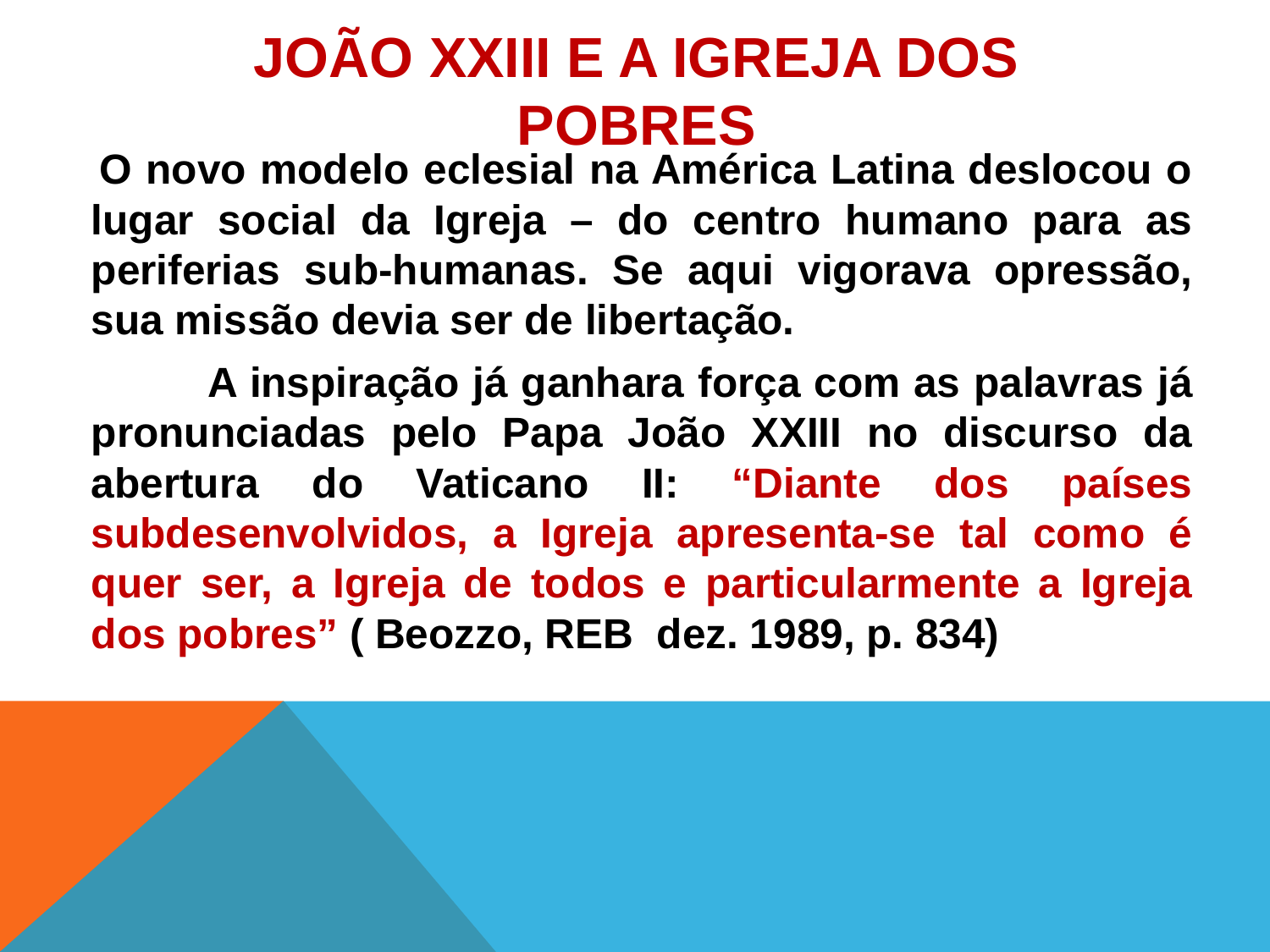

# João XXIII e a Igreja dos Pobres
   		O novo modelo eclesial na América Latina deslocou o lugar social da Igreja – do centro humano para as periferias sub-humanas. Se aqui vigorava opressão, sua missão devia ser de libertação.
    		A inspiração já ganhara força com as palavras já pronunciadas pelo Papa João XXIII no discurso da abertura do Vaticano II: “Diante dos países subdesenvolvidos, a Igreja apresenta-se tal como é quer ser, a Igreja de todos e particularmente a Igreja dos pobres” ( Beozzo, REB  dez. 1989, p. 834)